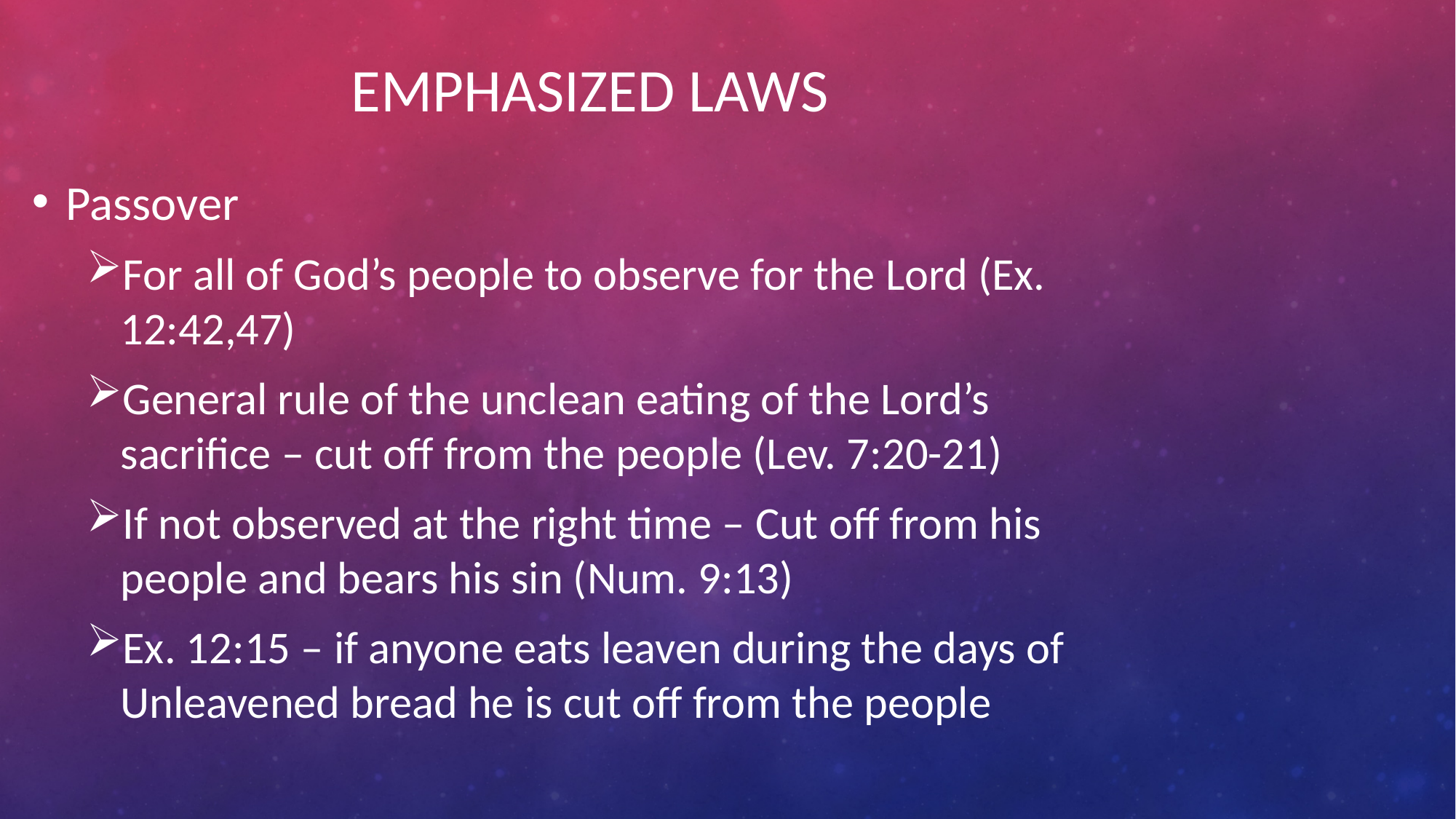

# EMPHASIZED LAWS
Passover
For all of God’s people to observe for the Lord (Ex. 12:42,47)
General rule of the unclean eating of the Lord’s sacrifice – cut off from the people (Lev. 7:20-21)
If not observed at the right time – Cut off from his people and bears his sin (Num. 9:13)
Ex. 12:15 – if anyone eats leaven during the days of Unleavened bread he is cut off from the people